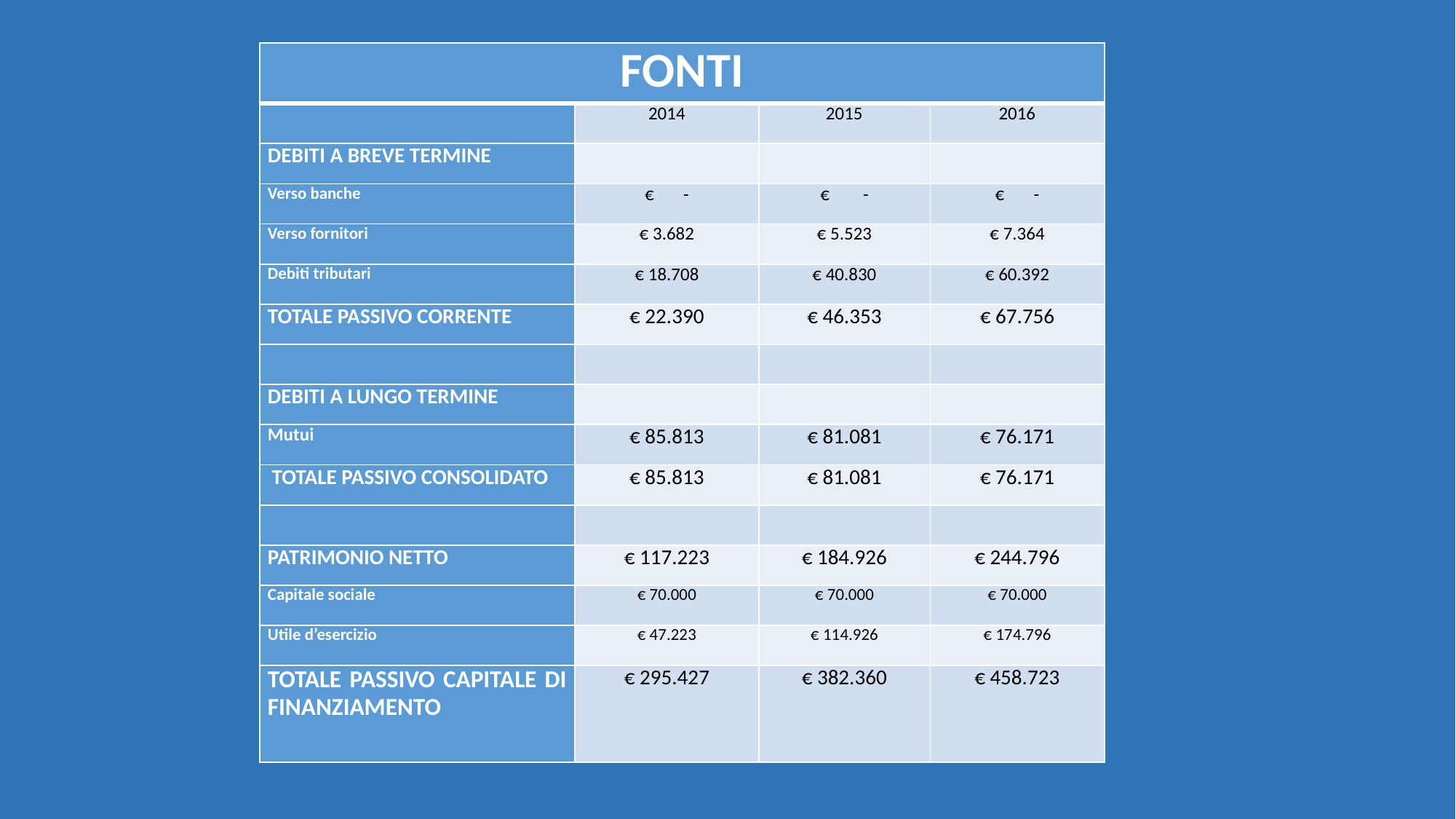

| FONTI |  |  |  |
| --- | --- | --- | --- |
|  | 2014 | 2015 | 2016 |
| DEBITI A BREVE TERMINE |  |  |  |
| Verso banche | € - | € - | € - |
| Verso fornitori | € 3.682 | € 5.523 | € 7.364 |
| Debiti tributari | € 18.708 | € 40.830 | € 60.392 |
| TOTALE PASSIVO CORRENTE | € 22.390 | € 46.353 | € 67.756 |
|  |  |  |  |
| DEBITI A LUNGO TERMINE |  |  |  |
| Mutui | € 85.813 | € 81.081 | € 76.171 |
| TOTALE PASSIVO CONSOLIDATO | € 85.813 | € 81.081 | € 76.171 |
|  |  |  |  |
| PATRIMONIO NETTO | € 117.223 | € 184.926 | € 244.796 |
| Capitale sociale | € 70.000 | € 70.000 | € 70.000 |
| Utile d’esercizio | € 47.223 | € 114.926 | € 174.796 |
| TOTALE PASSIVO CAPITALE DI FINANZIAMENTO | € 295.427 | € 382.360 | € 458.723 |